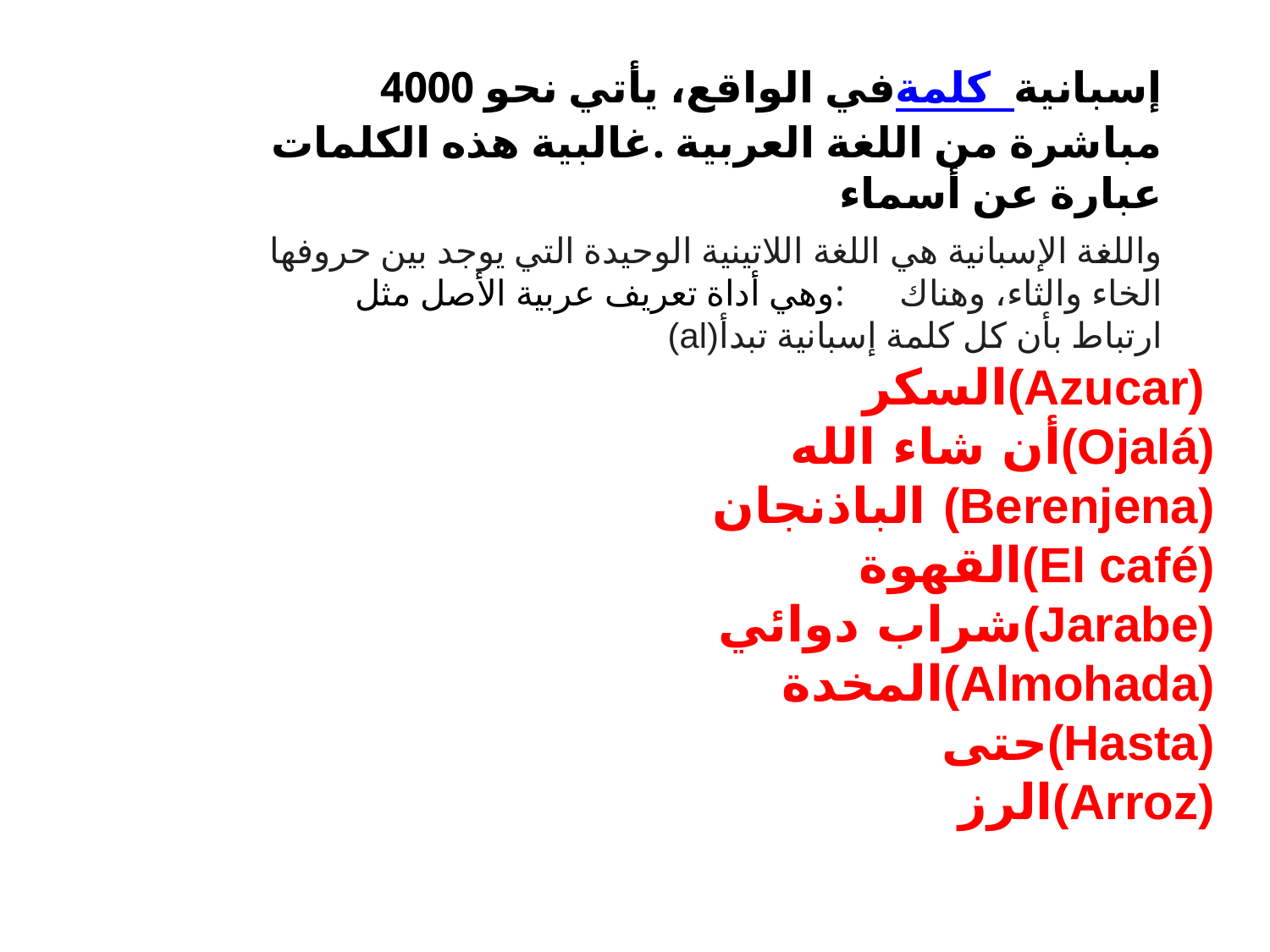

في الواقع، يأتي نحو 4000 كلمة إسبانية  مباشرة من اللغة العربية .غالبية هذه الكلمات عبارة عن أسماء
واللغة الإسبانية هي اللغة اللاتينية الوحيدة التي يوجد بين حروفها الخاء والثاء، وهناك      :وهي أداة تعريف عربية الأصل مثل (al)ارتباط بأن كل كلمة إسبانية تبدأ
  السكر(Azucar)
  أن شاء الله(Ojalá)
الباذنجان (Berenjena)
 القهوة(El café)
 شراب دوائي(Jarabe)
 المخدة(Almohada)
  حتى(Hasta)
  الرز(Arroz)